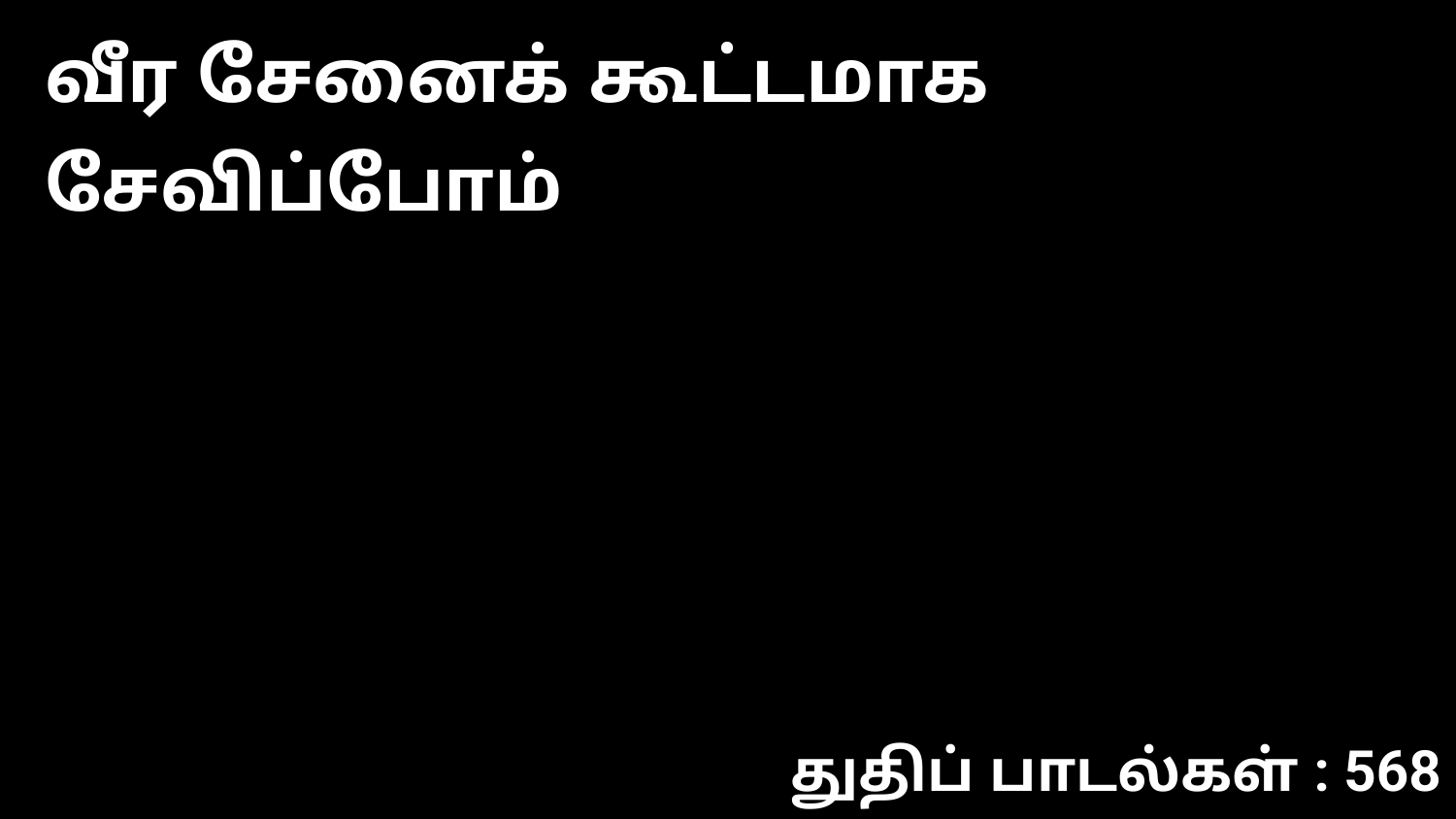

வீர சேனைக் கூட்டமாக சேவிப்போம்
துதிப் பாடல்கள் : 568